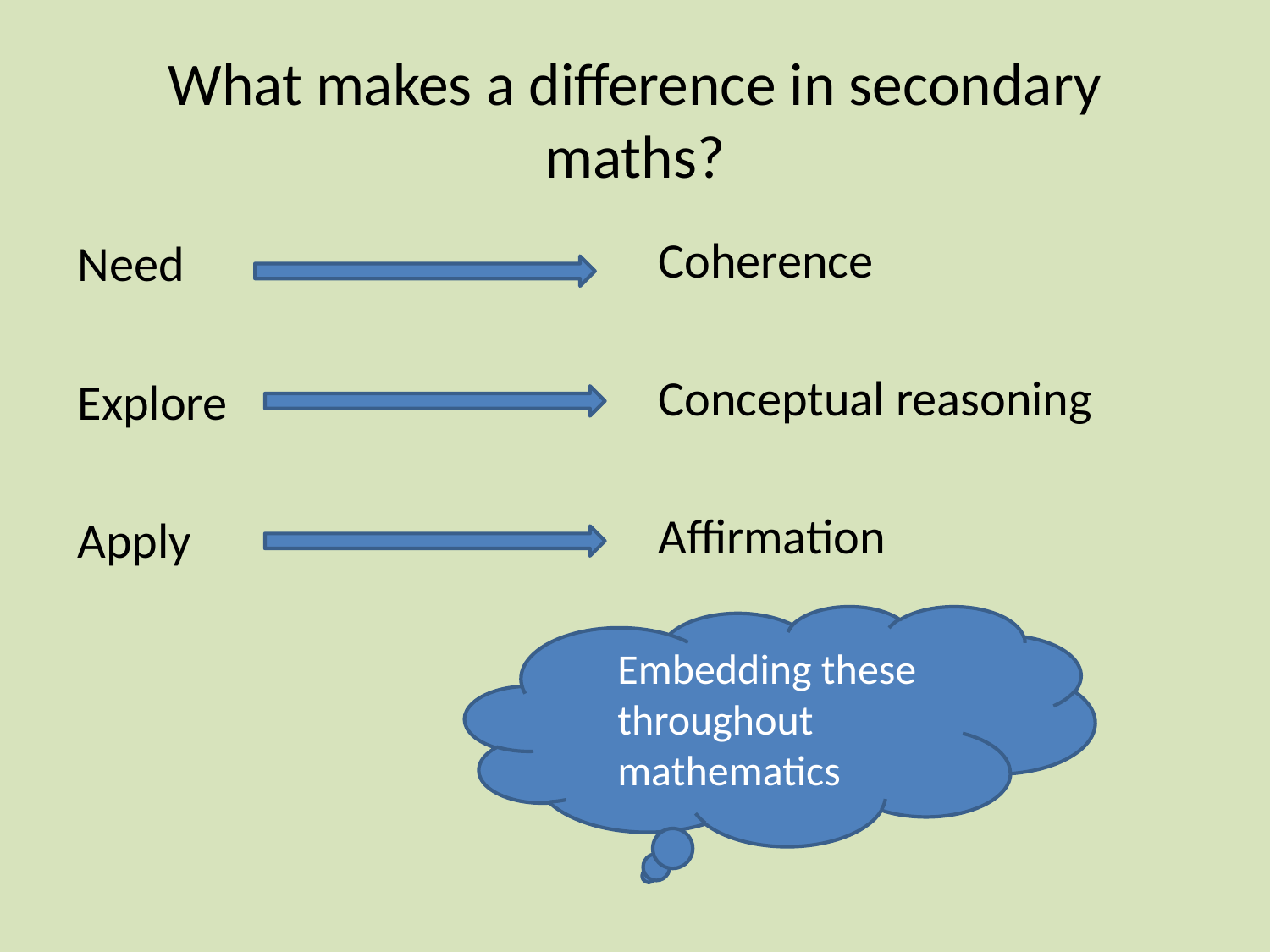

# What makes a difference in secondary maths?
Coherence

Conceptual reasoning

Affirmation

Need

Explore

Apply

Embedding these throughout mathematics